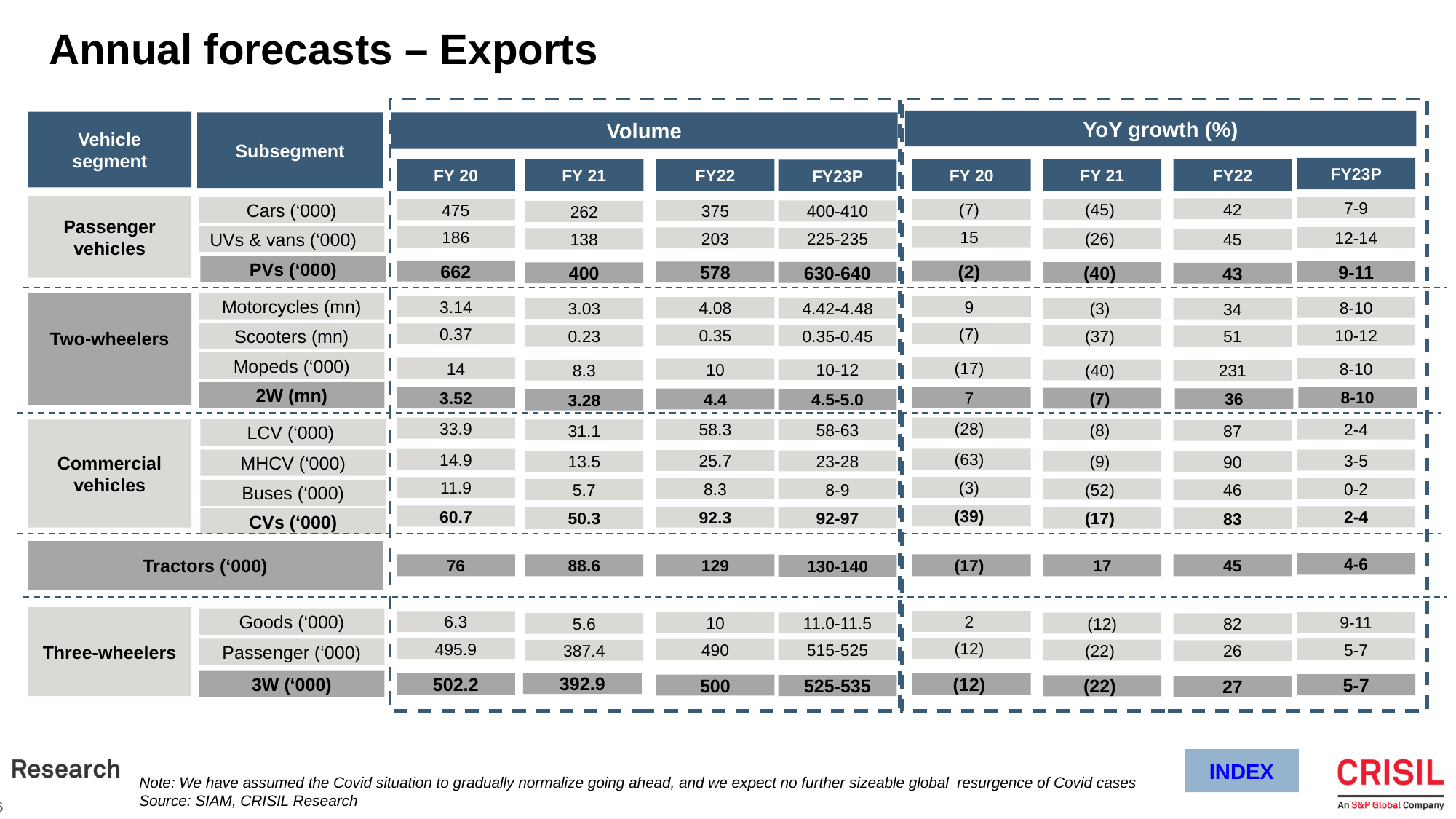

# Annual forecasts – Exports

YoY growth (%)
Vehicle segment
Subsegment
Volume
FY23P
FY 20
FY 21
FY22
FY 20
FY 21
FY22
FY23P
Passenger vehicles
Cars (‘000)
7-9
42
(7)
(45)
475
375
400-410
262
UVs & vans (‘000)
15
186
12-14
203
225-235
(26)
138
45
PVs (‘000)
(2)
662
9-11
578
630-640
(40)
400
43
Two-wheelers

Motorcycles (mn)
0-2
9
3.14
8-10
4.08
4.42-4.48
(3)
3.03
34
Scooters (mn)
(7)
0.37
10-12
0.35
0.35-0.45
(37)
0.23
51
Mopeds (‘000)
(17)
14
8-10
10
10-12
(40)
8.3
231
2W (mn)
8-10
7
3.52
(7)
36
4.4
4.5-5.0
3.28
(28)
33.9
2-4
58.3
58-63
LCV (‘000)
(8)
31.1
Commercial vehicles
87
(63)
14.9
3-5
MHCV (‘000)
25.7
23-28
(9)
13.5
90
(3)
11.9
0-2
8.3
8-9
(52)
5.7
46
Buses (‘000)
(39)
60.7
2-4
92.3
92-97
(17)
50.3
83
CVs (‘000)
Tractors (‘000)
4-6
76
88.6
129
(17)
17
45
130-140
Three-wheelers
Goods (‘000)
2
6.3
9-11
10
11.0-11.5
(12)
5.6
82
(12)
495.9
5-7
Passenger (‘000)
490
515-525
(22)
387.4
26
3W (‘000)
392.9
(12)
502.2
5-7
500
525-535
(22)
27
INDEX
Note: We have assumed the Covid situation to gradually normalize going ahead, and we expect no further sizeable global  resurgence of Covid cases
Source: SIAM, CRISIL Research